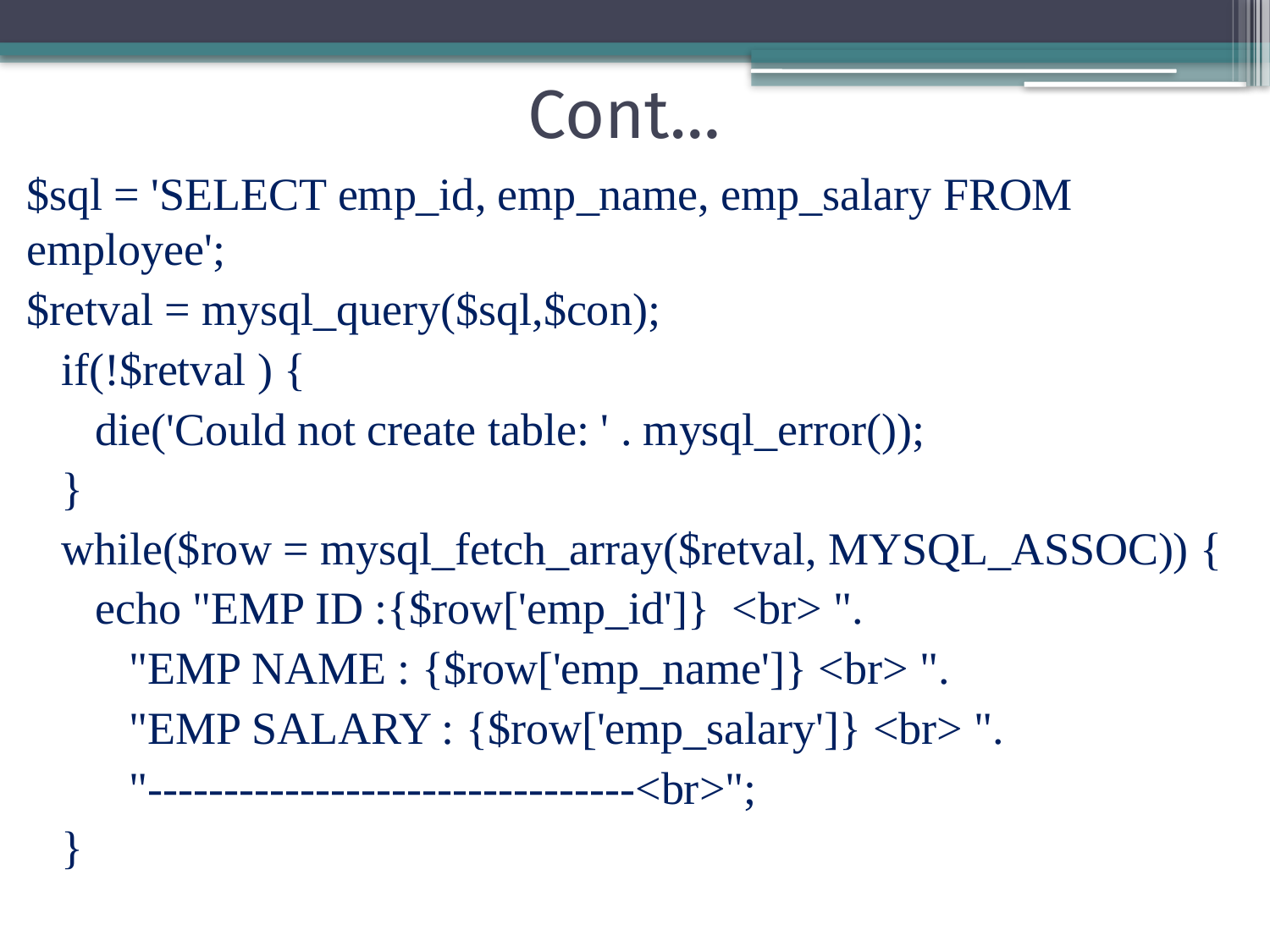

# Cont…
$sql = 'SELECT emp_id, emp_name, emp_salary FROM employee';
$retval = mysql_query($sql,$con);
   if(!$retval ) {
      die('Could not create table: ' . mysql_error());
   }
   while($row = mysql_fetch_array($retval, MYSQL_ASSOC)) {
      echo "EMP ID :{$row['emp_id']}  <br> ".
         "EMP NAME : {$row['emp_name']} <br> ".
         "EMP SALARY : {$row['emp_salary']} <br> ".
         "--------------------------------<br>";
   }